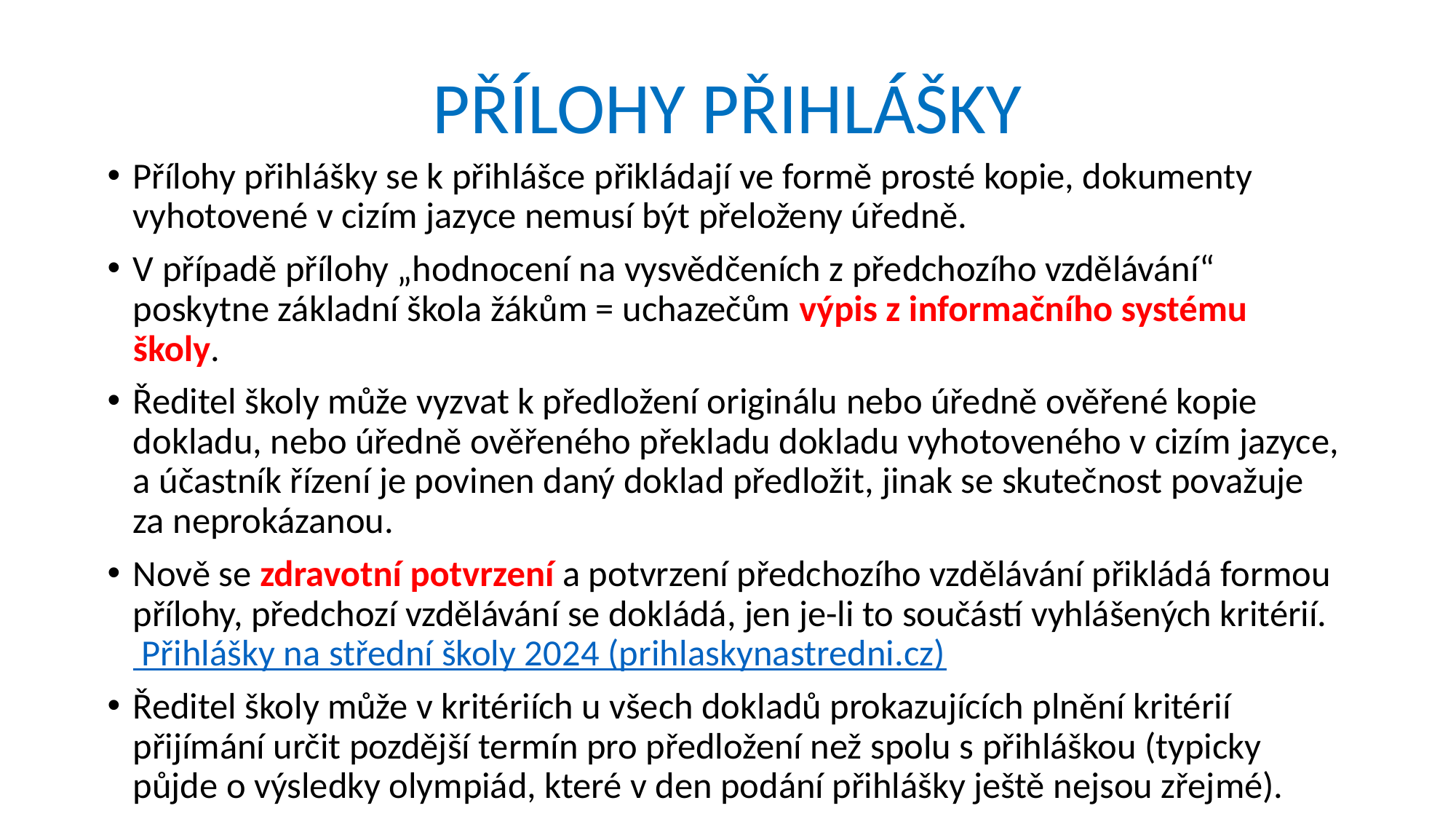

# PŘÍLOHY PŘIHLÁŠKY
Přílohy přihlášky se k přihlášce přikládají ve formě prosté kopie, dokumenty vyhotovené v cizím jazyce nemusí být přeloženy úředně.
V případě přílohy „hodnocení na vysvědčeních z předchozího vzdělávání“ poskytne základní škola žákům = uchazečům výpis z informačního systému školy.
Ředitel školy může vyzvat k předložení originálu nebo úředně ověřené kopie dokladu, nebo úředně ověřeného překladu dokladu vyhotoveného v cizím jazyce, a účastník řízení je povinen daný doklad předložit, jinak se skutečnost považuje za neprokázanou.
Nově se zdravotní potvrzení a potvrzení předchozího vzdělávání přikládá formou přílohy, předchozí vzdělávání se dokládá, jen je-li to součástí vyhlášených kritérií. Přihlášky na střední školy 2024 (prihlaskynastredni.cz)
Ředitel školy může v kritériích u všech dokladů prokazujících plnění kritérií přijímání určit pozdější termín pro předložení než spolu s přihláškou (typicky půjde o výsledky olympiád, které v den podání přihlášky ještě nejsou zřejmé).